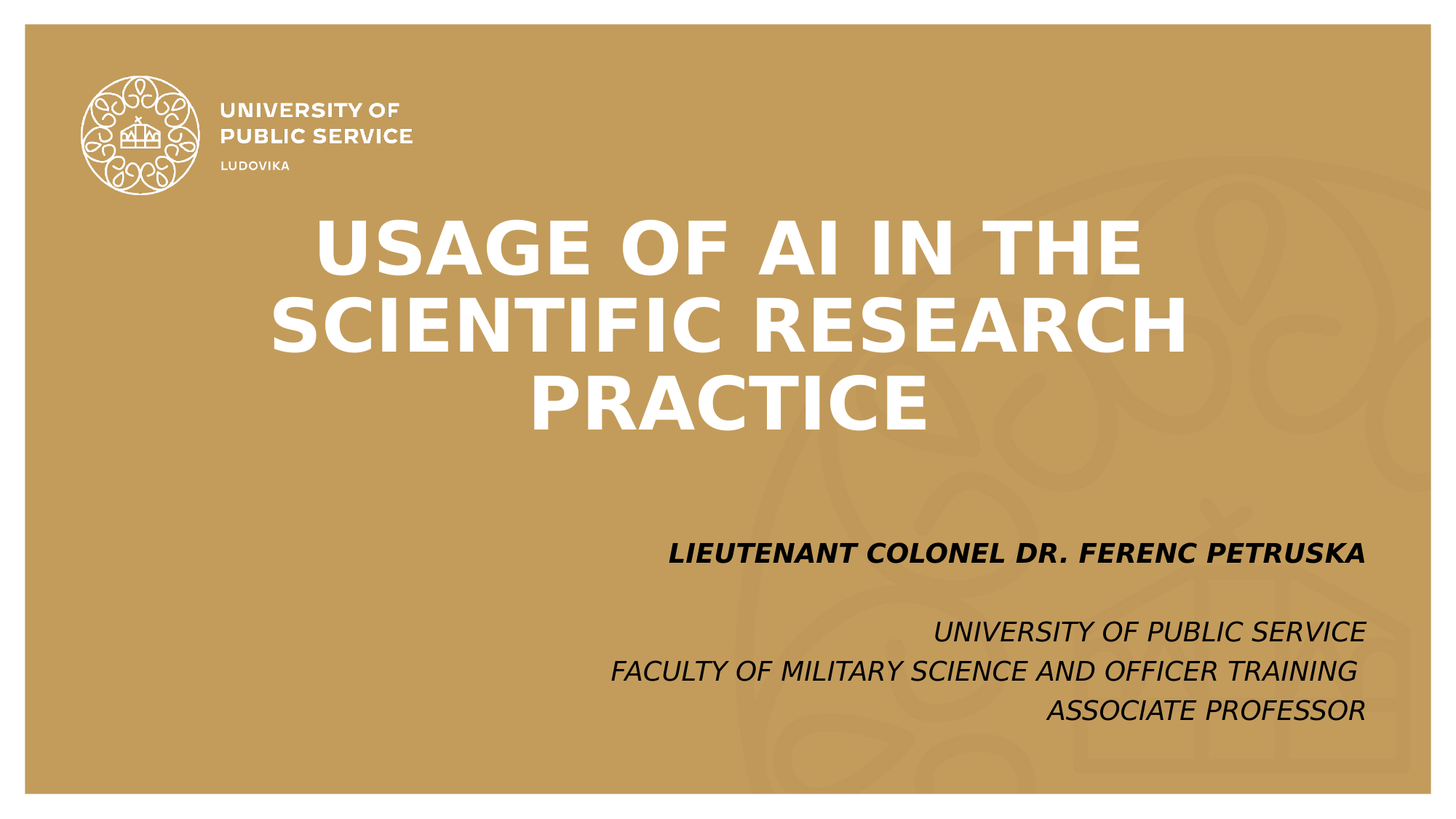

# Usage of AI in the Scientific Research Practice
Lieutenant Colonel Dr. Ferenc Petruska

 University of Public Service
Faculty of military Science and officer training
  associate professor